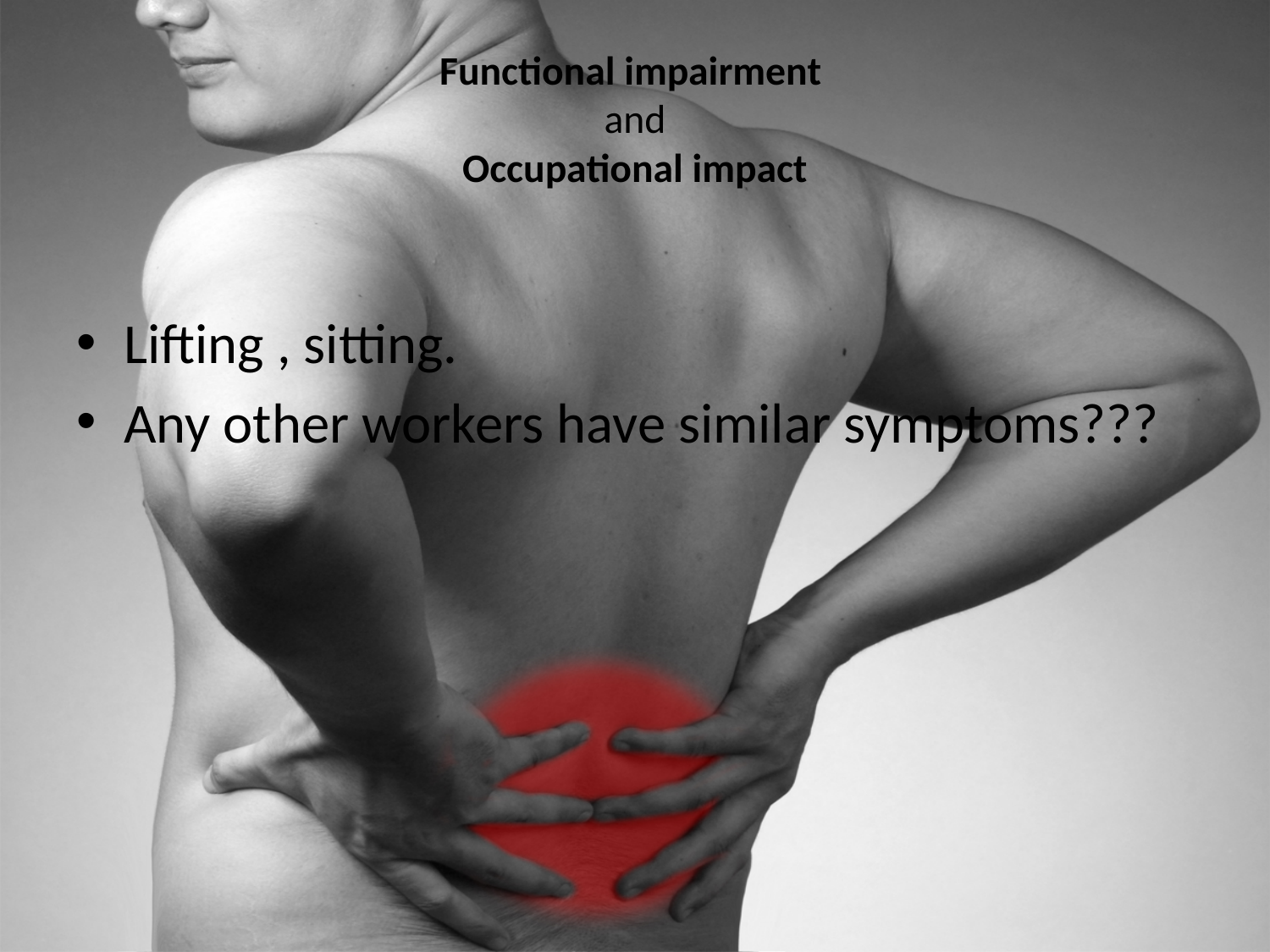

# Functional impairment  and Occupational impact

Lifting , sitting.
Any other workers have similar symptoms???